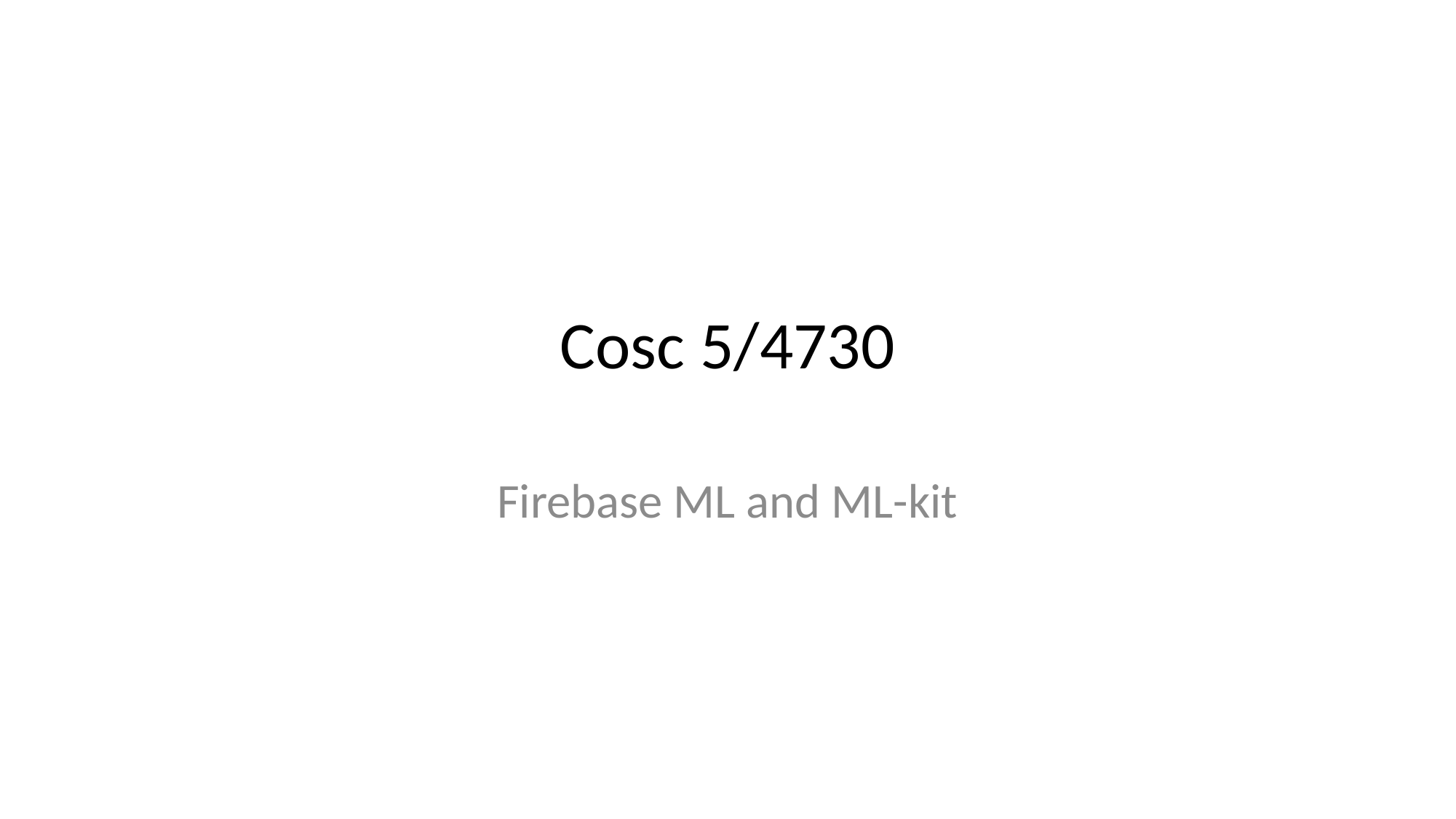

# Cosc 5/4730
Firebase ML and ML-kit